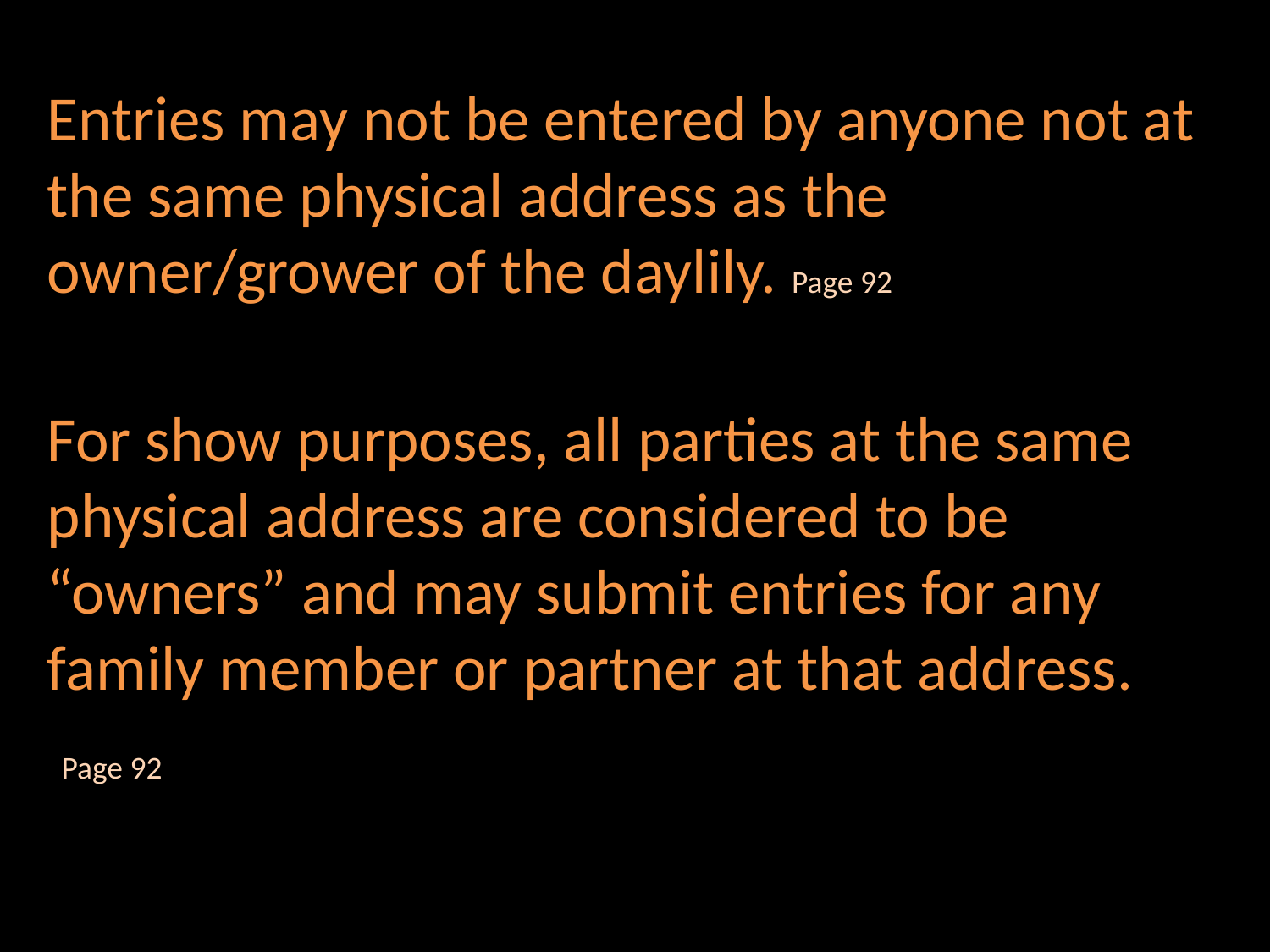

Entries may not be entered by anyone not at the same physical address as the owner/grower of the daylily. Page 92

For show purposes, all parties at the same physical address are considered to be “owners” and may submit entries for any family member or partner at that address.
 Page 92